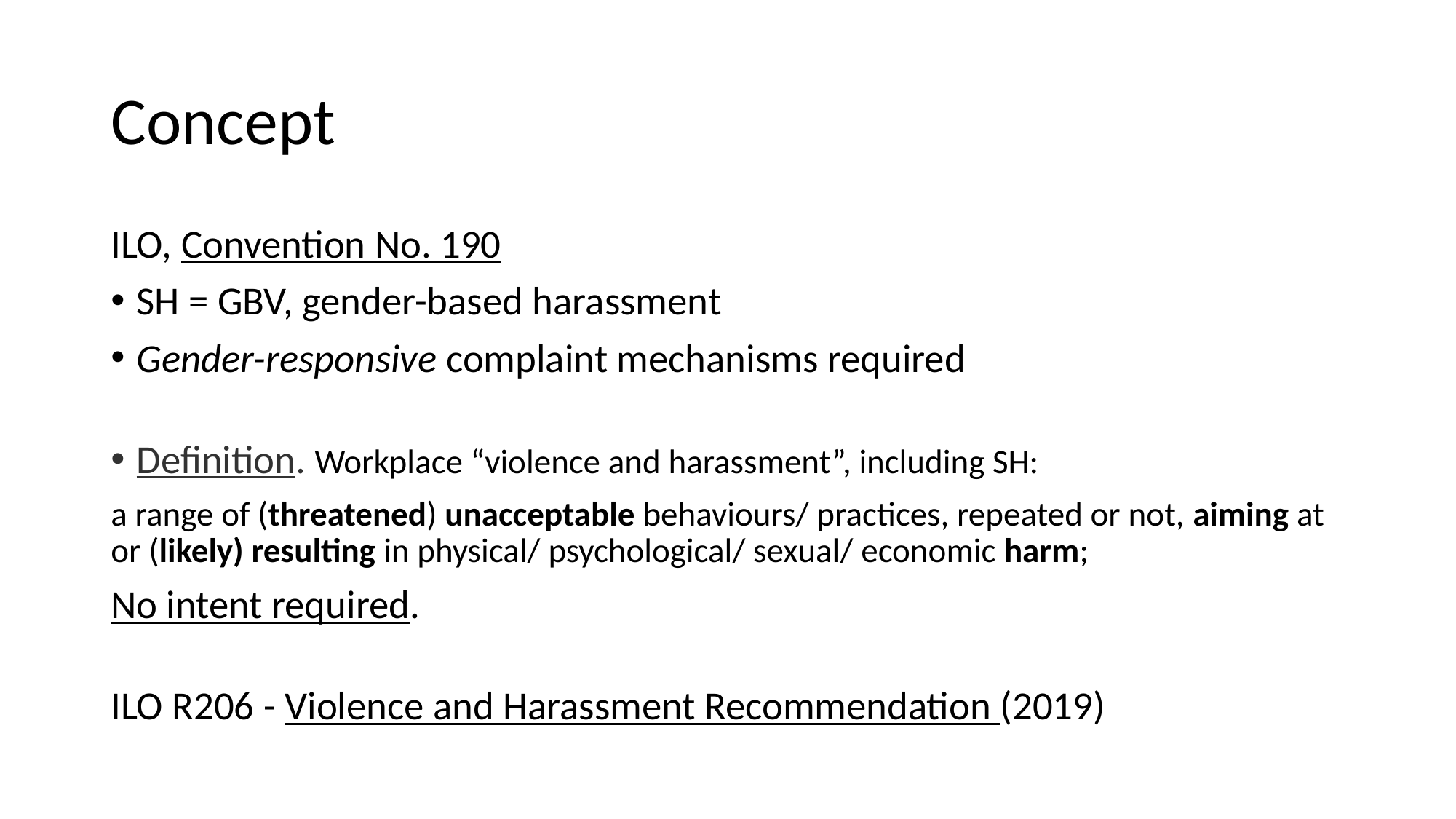

# Concept
ILO, Convention No. 190
SH = GBV, gender-based harassment
Gender-responsive complaint mechanisms required

Definition. Workplace “violence and harassment”, including SH:
a range of (threatened) unacceptable behaviours/ practices, repeated or not, aiming at or (likely) resulting in physical/ psychological/ sexual/ economic harm;
No intent required.

ILO R206 - Violence and Harassment Recommendation (2019)